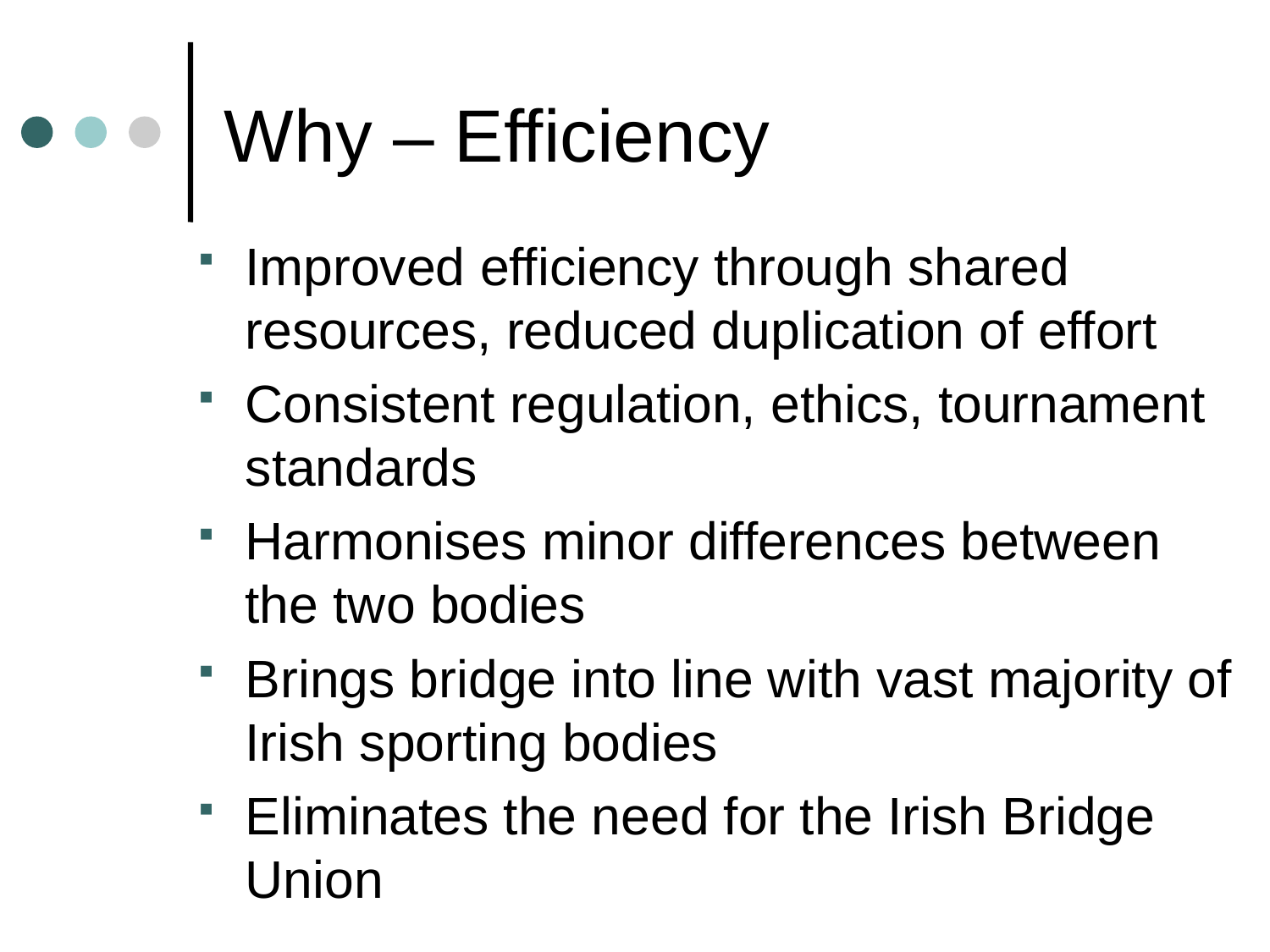

# Why – Efficiency
Improved efficiency through shared resources, reduced duplication of effort
Consistent regulation, ethics, tournament standards
Harmonises minor differences between the two bodies
Brings bridge into line with vast majority of Irish sporting bodies
Eliminates the need for the Irish Bridge Union